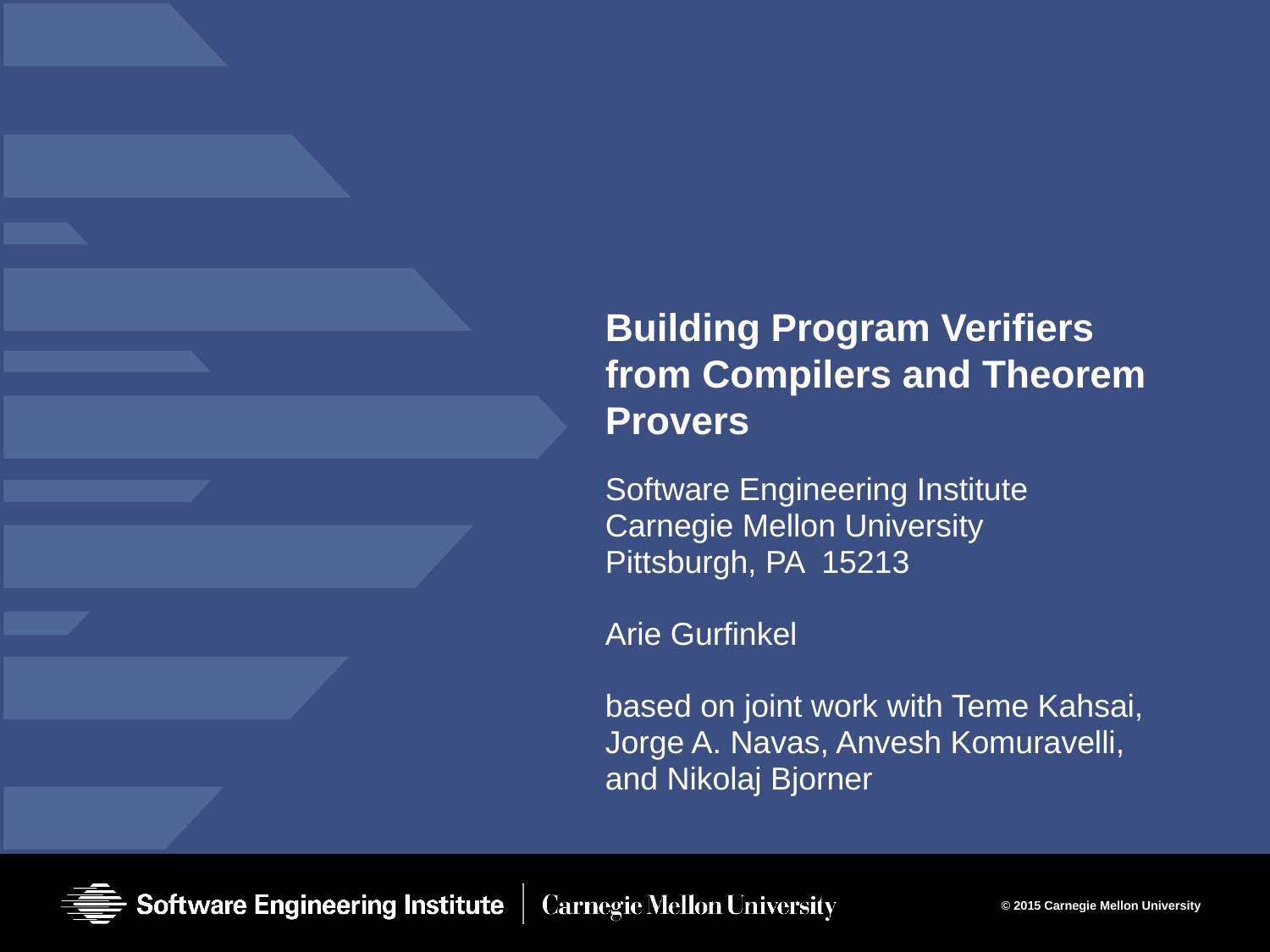

# Building Program Verifiers from Compilers and Theorem Provers
Software Engineering Institute
Carnegie Mellon University
Pittsburgh, PA  15213

Arie Gurfinkel

based on joint work with Teme Kahsai, Jorge A. Navas, Anvesh Komuravelli, and Nikolaj Bjorner